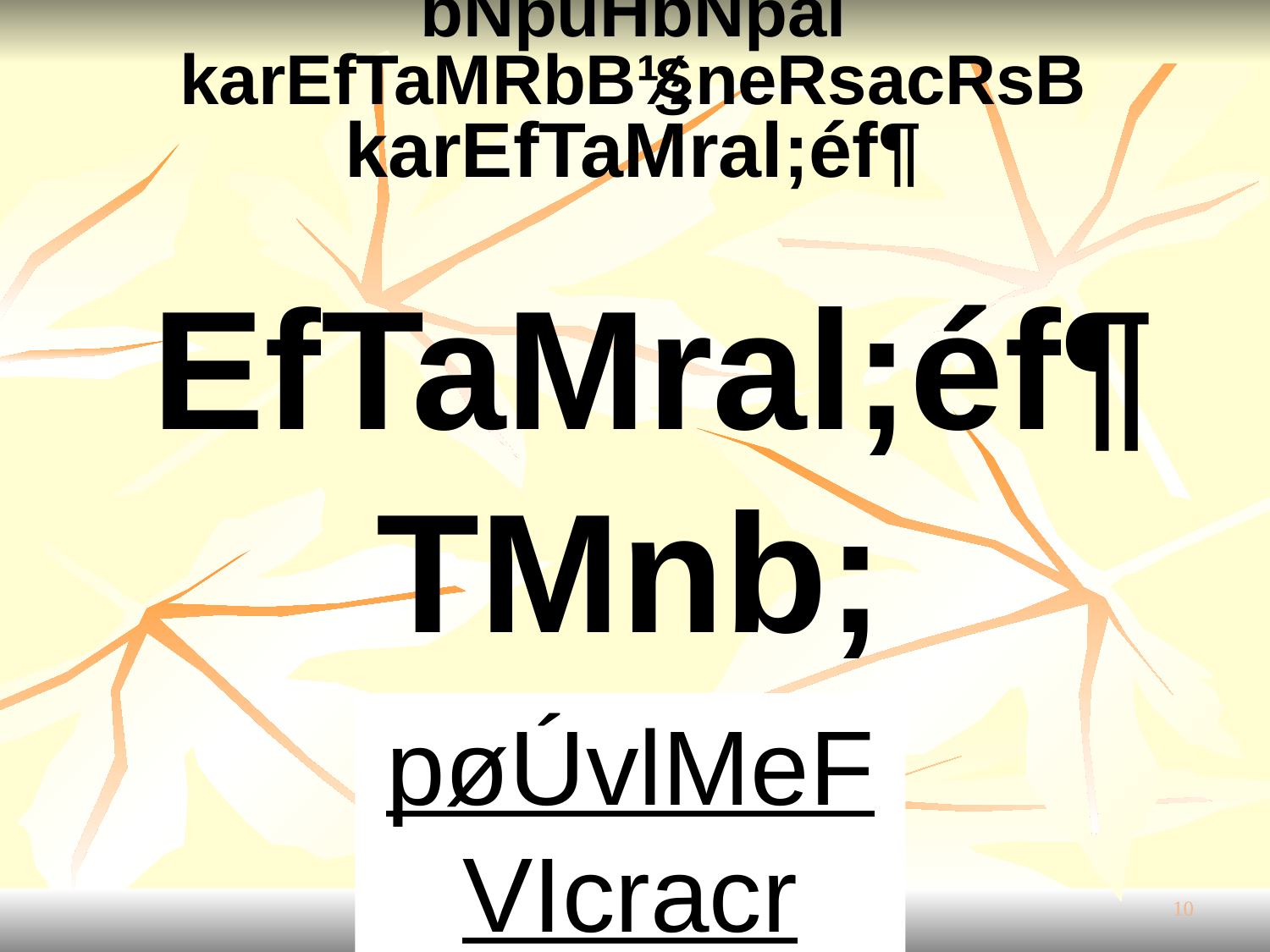

bNþúHbNþal
karEfTaMRbB½neRsacRsB
§
karEfTaMral;éf¶
 EfTaMral;éf¶
TMnb;
pøÚvlMeFVIcracr
10